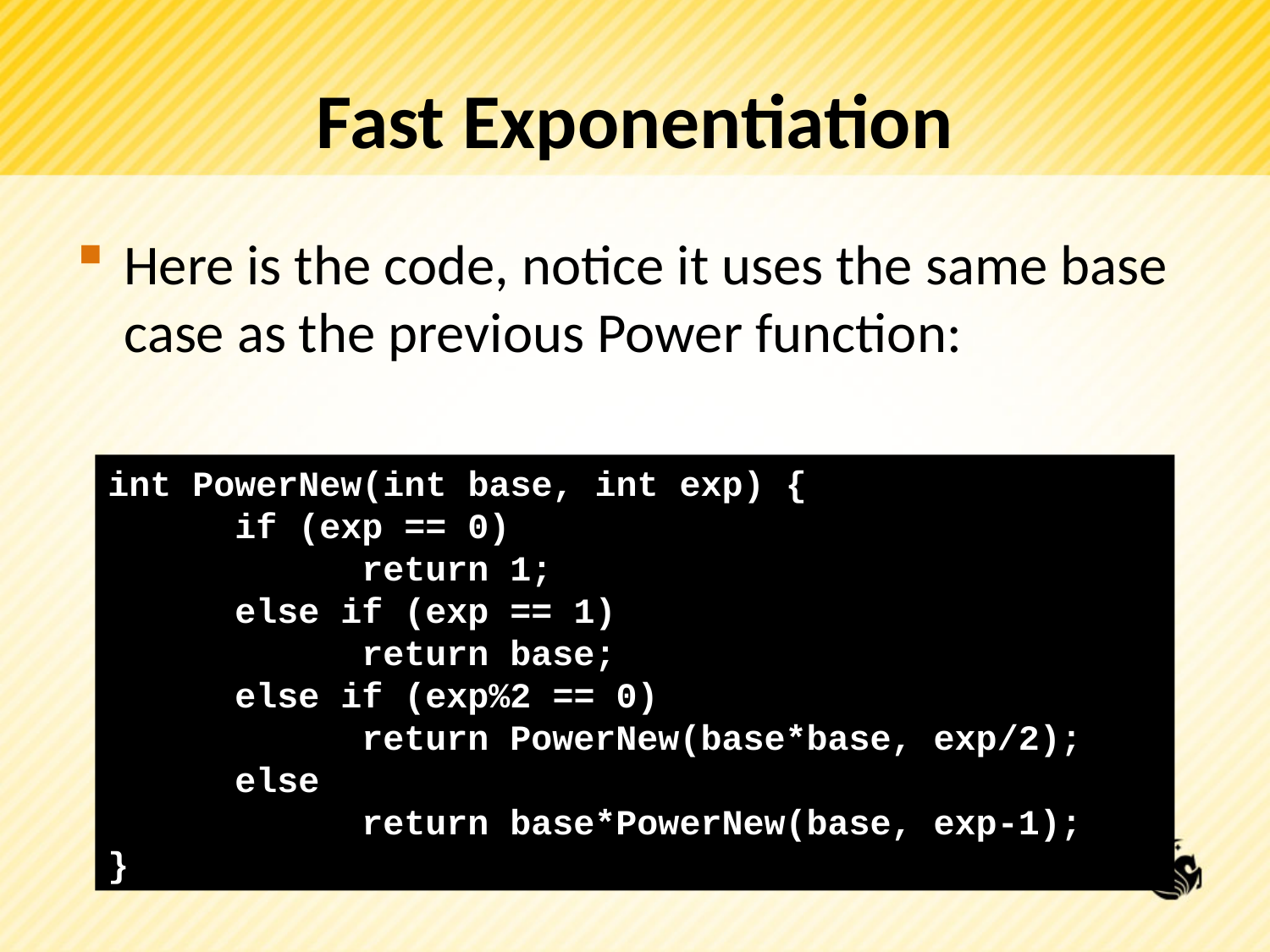

# Fast Exponentiation
Here is the code, notice it uses the same base case as the previous Power function:

int PowerNew(int base, int exp) {
	if (exp == 0)
		return 1;
	else if (exp == 1)
		return base;
	else if (exp%2 == 0)
		return PowerNew(base*base, exp/2);
	else
		return base*PowerNew(base, exp-1);
}